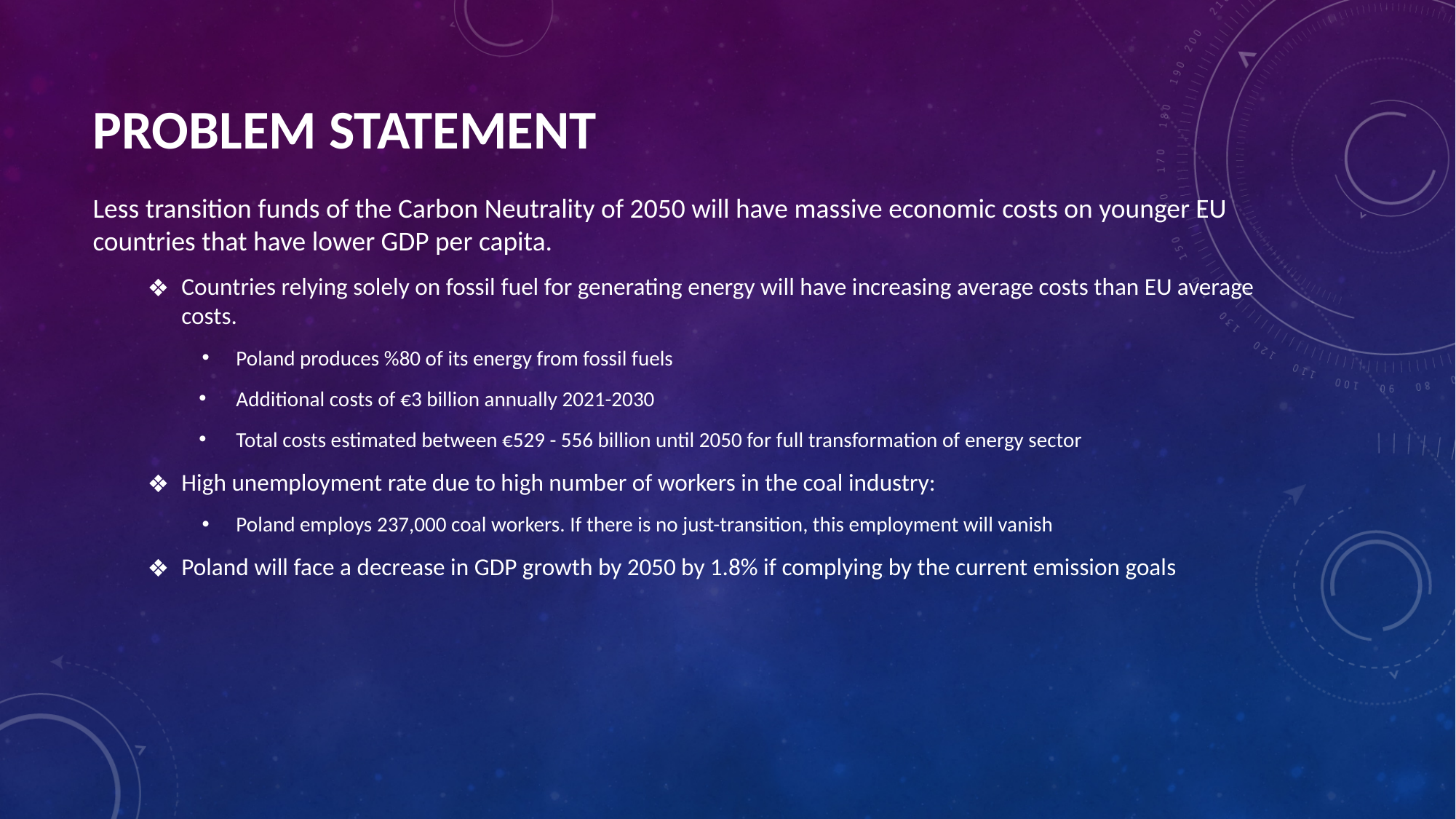

# PROBLEM STATEMENT
Less transition funds of the Carbon Neutrality of 2050 will have massive economic costs on younger EU countries that have lower GDP per capita.
Countries relying solely on fossil fuel for generating energy will have increasing average costs than EU average costs.
Poland produces %80 of its energy from fossil fuels
Additional costs of €3 billion annually 2021-2030
Total costs estimated between €529 - 556 billion until 2050 for full transformation of energy sector
High unemployment rate due to high number of workers in the coal industry:
Poland employs 237,000 coal workers. If there is no just-transition, this employment will vanish
Poland will face a decrease in GDP growth by 2050 by 1.8% if complying by the current emission goals